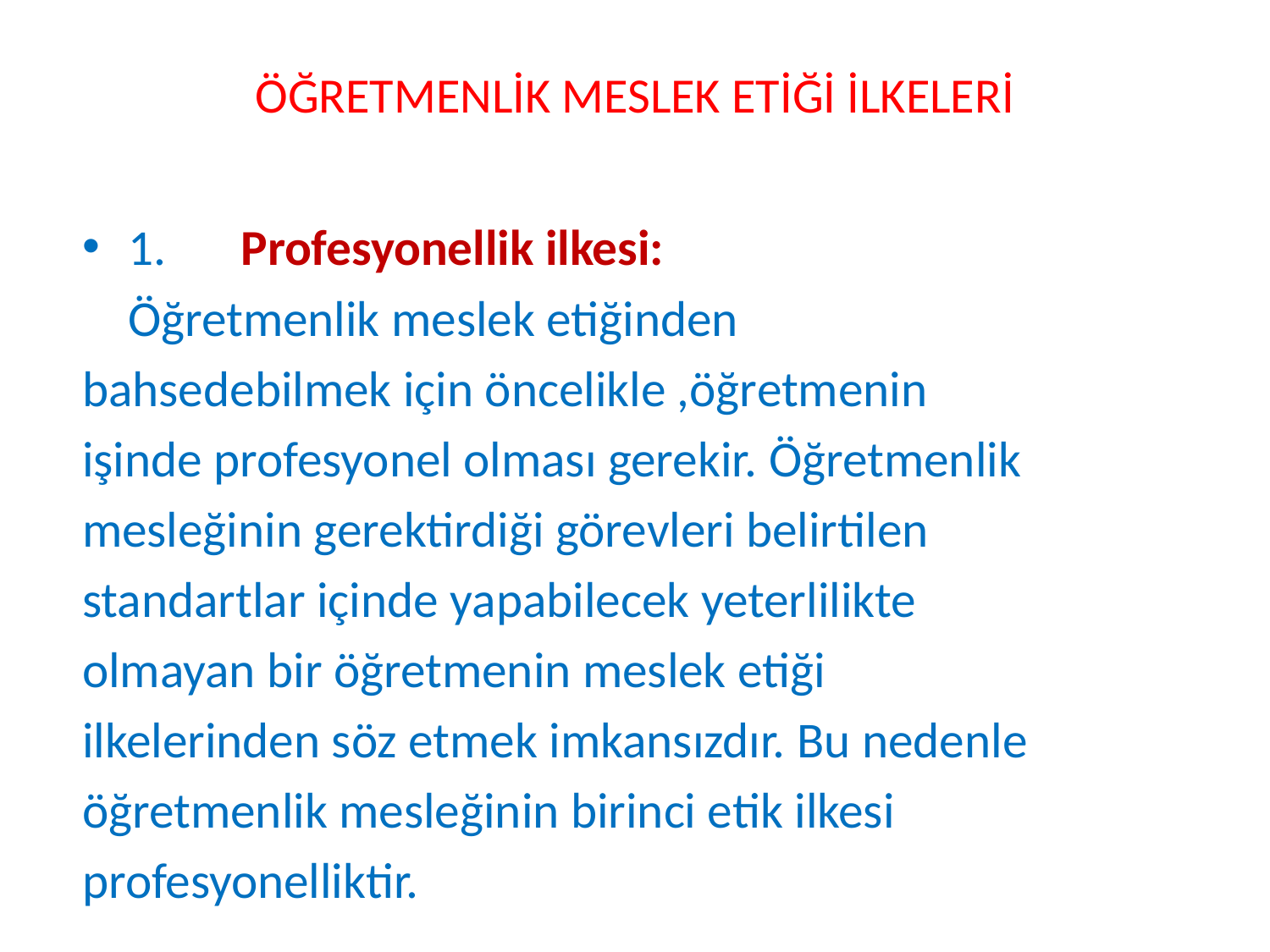

# ÖĞRETMENLİK MESLEK ETİĞİ İLKELERİ

1.	Profesyonellik ilkesi:
  	Öğretmenlik meslek etiğinden
bahsedebilmek için öncelikle ,öğretmenin
işinde profesyonel olması gerekir. Öğretmenlik
mesleğinin gerektirdiği görevleri belirtilen
standartlar içinde yapabilecek yeterlilikte
olmayan bir öğretmenin meslek etiği
ilkelerinden söz etmek imkansızdır. Bu nedenle
öğretmenlik mesleğinin birinci etik ilkesi
profesyonelliktir.